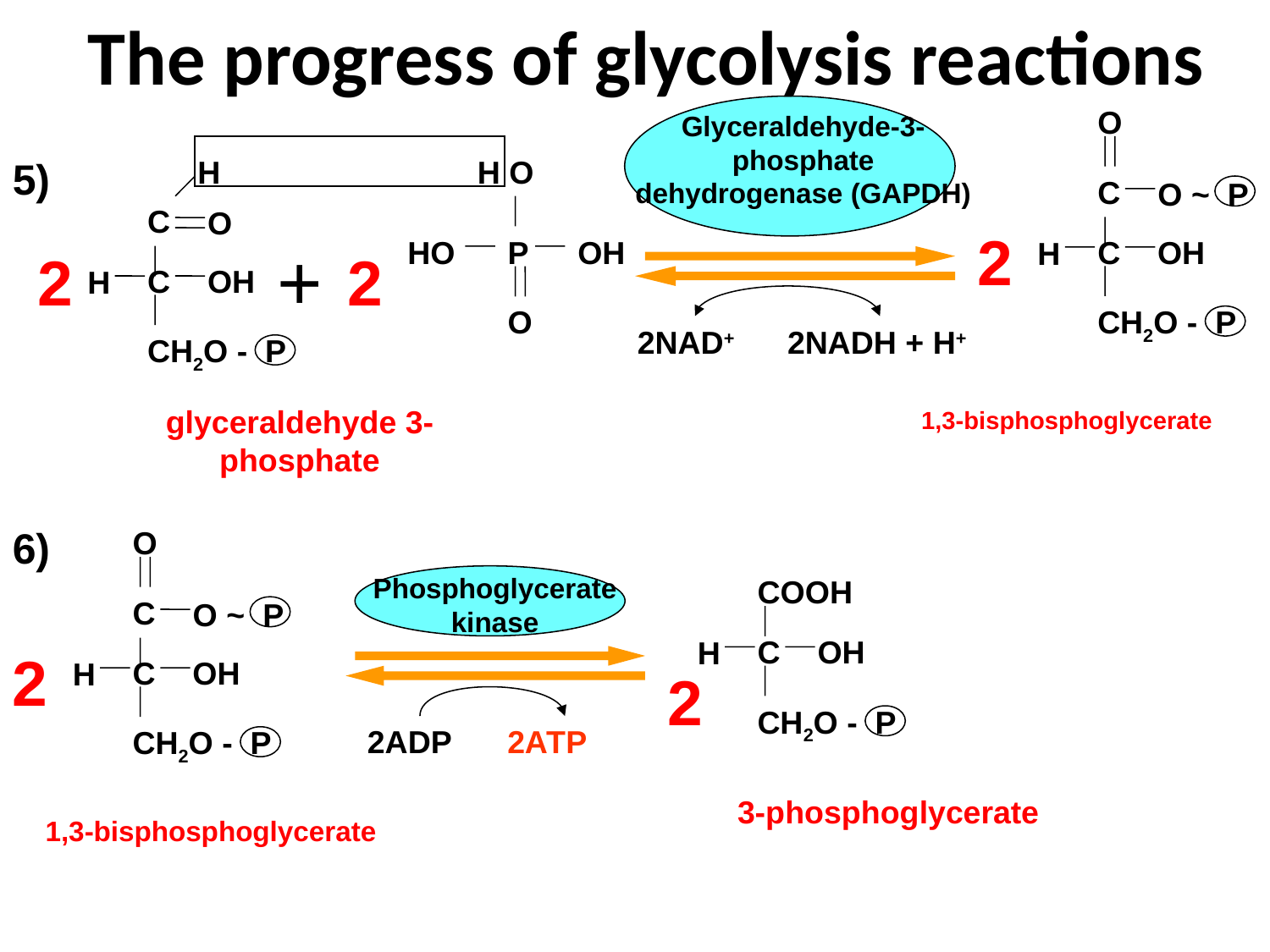

# The progress of glycolysis reactions

O

Glyceraldehyde-3-phosphate dehydrogenase (GAPDH)

5)
H
H O
С
O ~  P

С

O
2

+
HO
P
OH
С
OH
H

2
2

С
OH
H

O
CH2O -  P

2NAD+
2NADН + H+
CH2O -  P

glyceraldehyde 3-phosphate
1,3-bisphosphoglycerate

6)
O

Phosphoglycerate kinase

СOOH
С
O ~  P

OH
С
H
2

С
OH

H
2

CH2O -  P

2АDP
2АТP
CH2O -  P

3-phosphoglycerate
1,3-bisphosphoglycerate